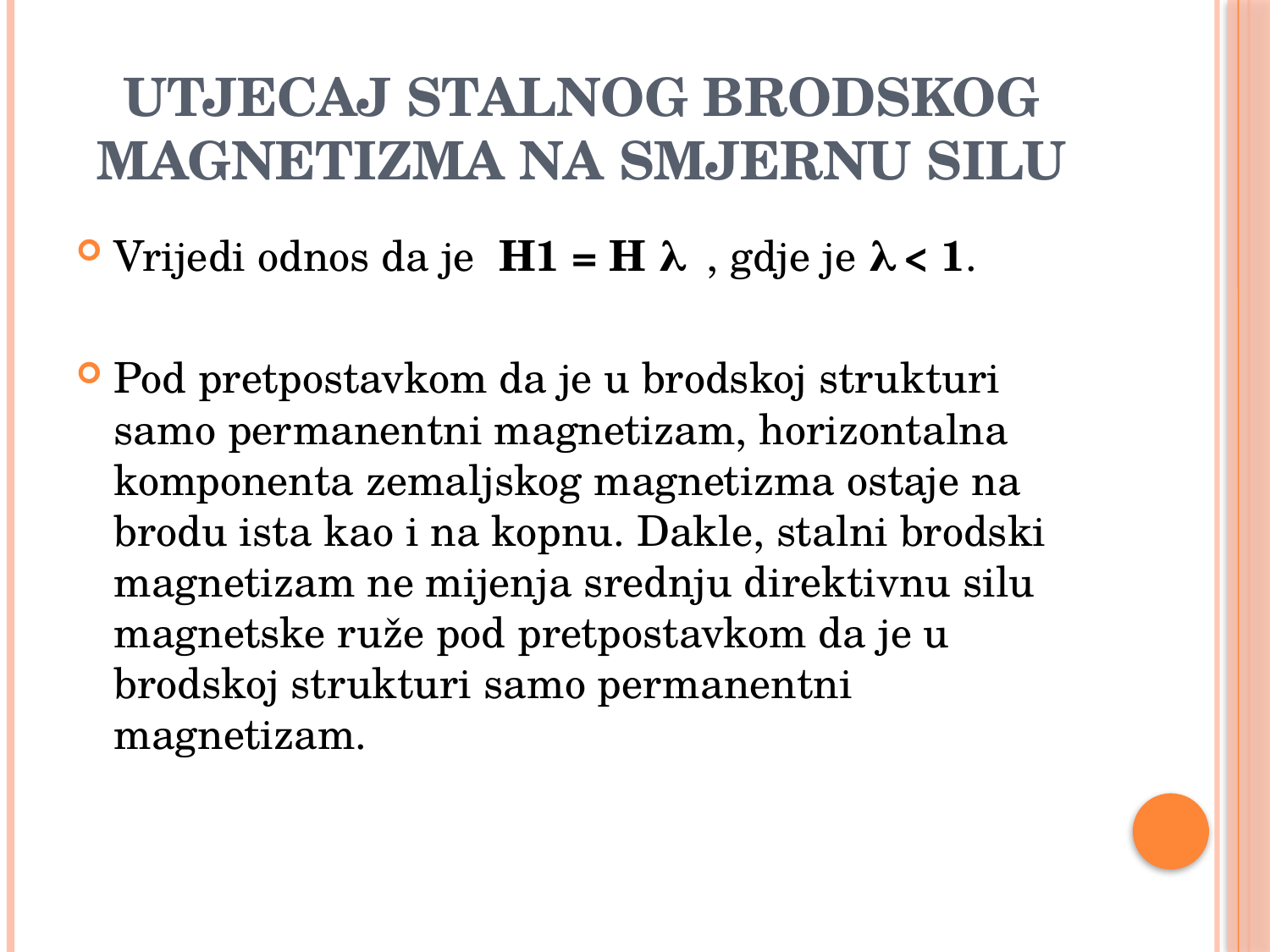

# utjecaj stalnog brodskog magnetizma na smjernu silu
Vrijedi odnos da je  H1 = H λ  , gdje je λ < 1.

Pod pretpostavkom da je u brodskoj strukturi samo permanentni magnetizam, horizontalna komponenta zemaljskog magnetizma ostaje na brodu ista kao i na kopnu. Dakle, stalni brodski magnetizam ne mijenja srednju direktivnu silu magnetske ruže pod pretpostavkom da je u brodskoj strukturi samo permanentni magnetizam.